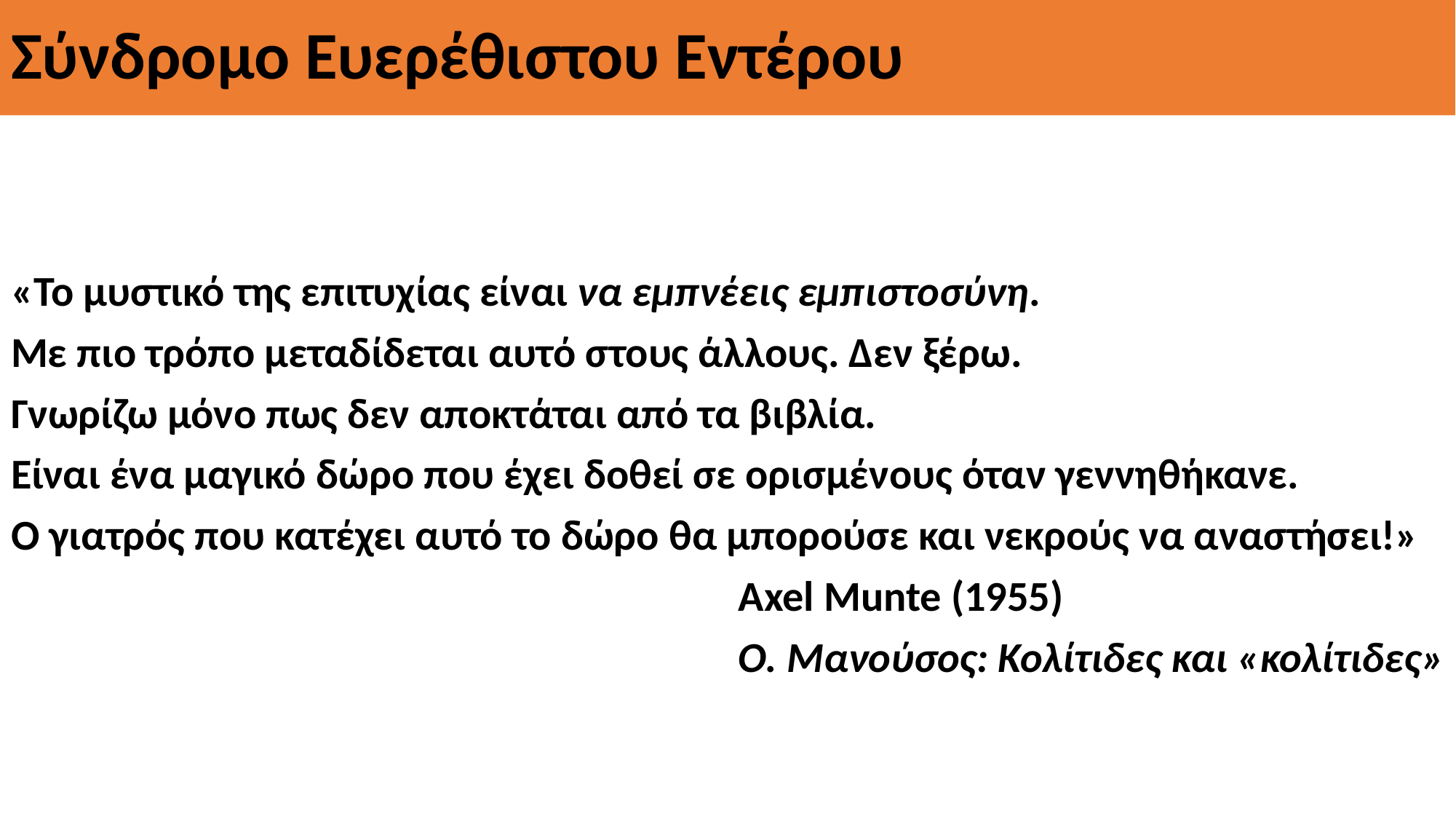

# Σύνδρομο Ευερέθιστου Εντέρου

«Το μυστικό της επιτυχίας είναι να εμπνέεις εμπιστοσύνη.
Με πιο τρόπο μεταδίδεται αυτό στους άλλους. Δεν ξέρω.
Γνωρίζω μόνο πως δεν αποκτάται από τα βιβλία.
Είναι ένα μαγικό δώρο που έχει δοθεί σε ορισμένους όταν γεννηθήκανε.
Ο γιατρός που κατέχει αυτό το δώρο θα μπορούσε και νεκρούς να αναστήσει!»
                                    Axel Munte (1955)
Ο. Μανούσος: Κολίτιδες και «κολίτιδες»